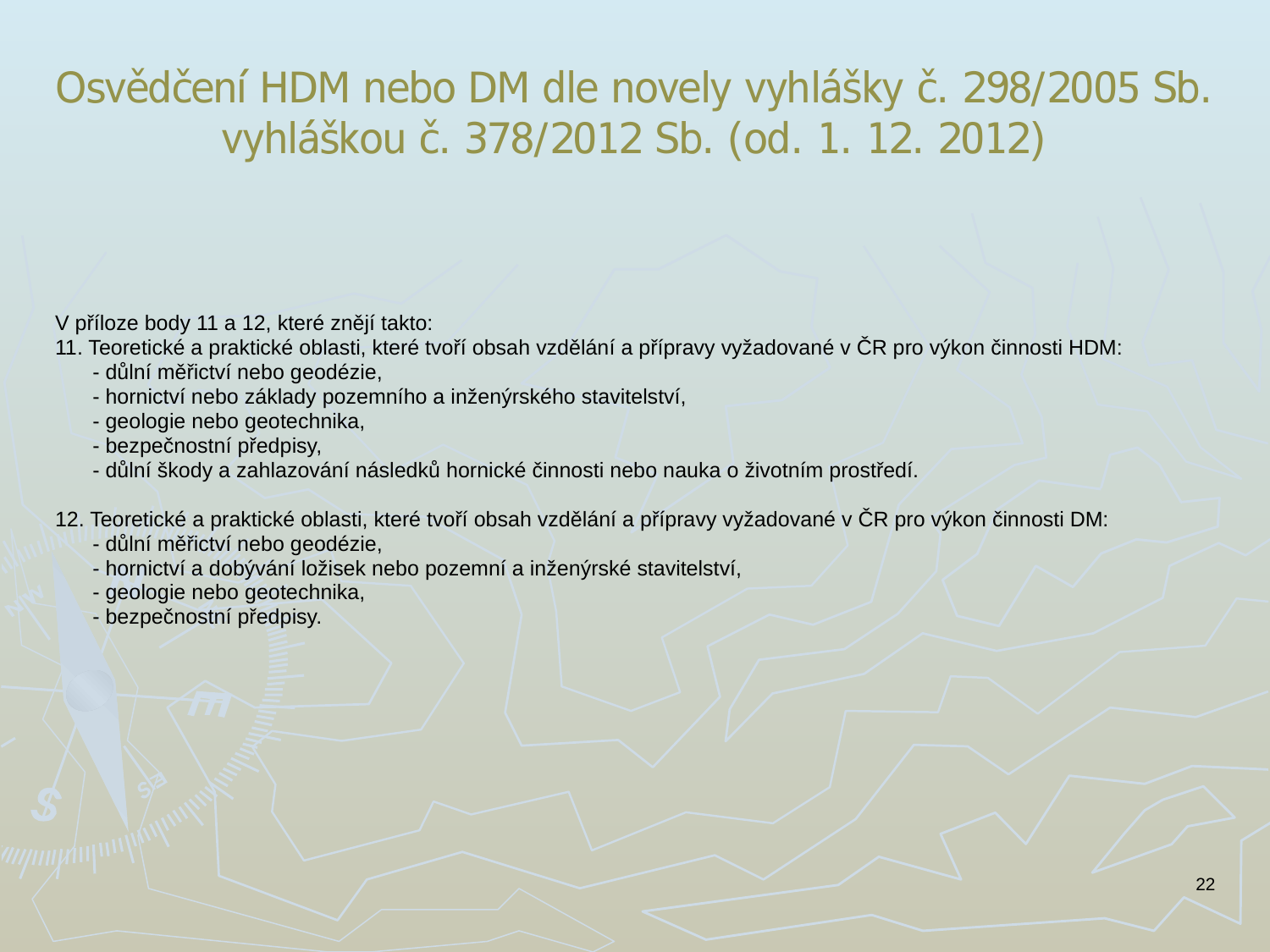

# Osvědčení HDM nebo DM dle novely vyhlášky č. 298/2005 Sb. vyhláškou č. 378/2012 Sb. (od. 1. 12. 2012)

V příloze body 11 a 12, které znějí takto:
11. Teoretické a praktické oblasti, které tvoří obsah vzdělání a přípravy vyžadované v ČR pro výkon činnosti HDM:
- důlní měřictví nebo geodézie,
- hornictví nebo základy pozemního a inženýrského stavitelství,
- geologie nebo geotechnika,
- bezpečnostní předpisy,
- důlní škody a zahlazování následků hornické činnosti nebo nauka o životním prostředí.

12. Teoretické a praktické oblasti, které tvoří obsah vzdělání a přípravy vyžadované v ČR pro výkon činnosti DM:
- důlní měřictví nebo geodézie,
- hornictví a dobývání ložisek nebo pozemní a inženýrské stavitelství,
- geologie nebo geotechnika,
- bezpečnostní předpisy.
22